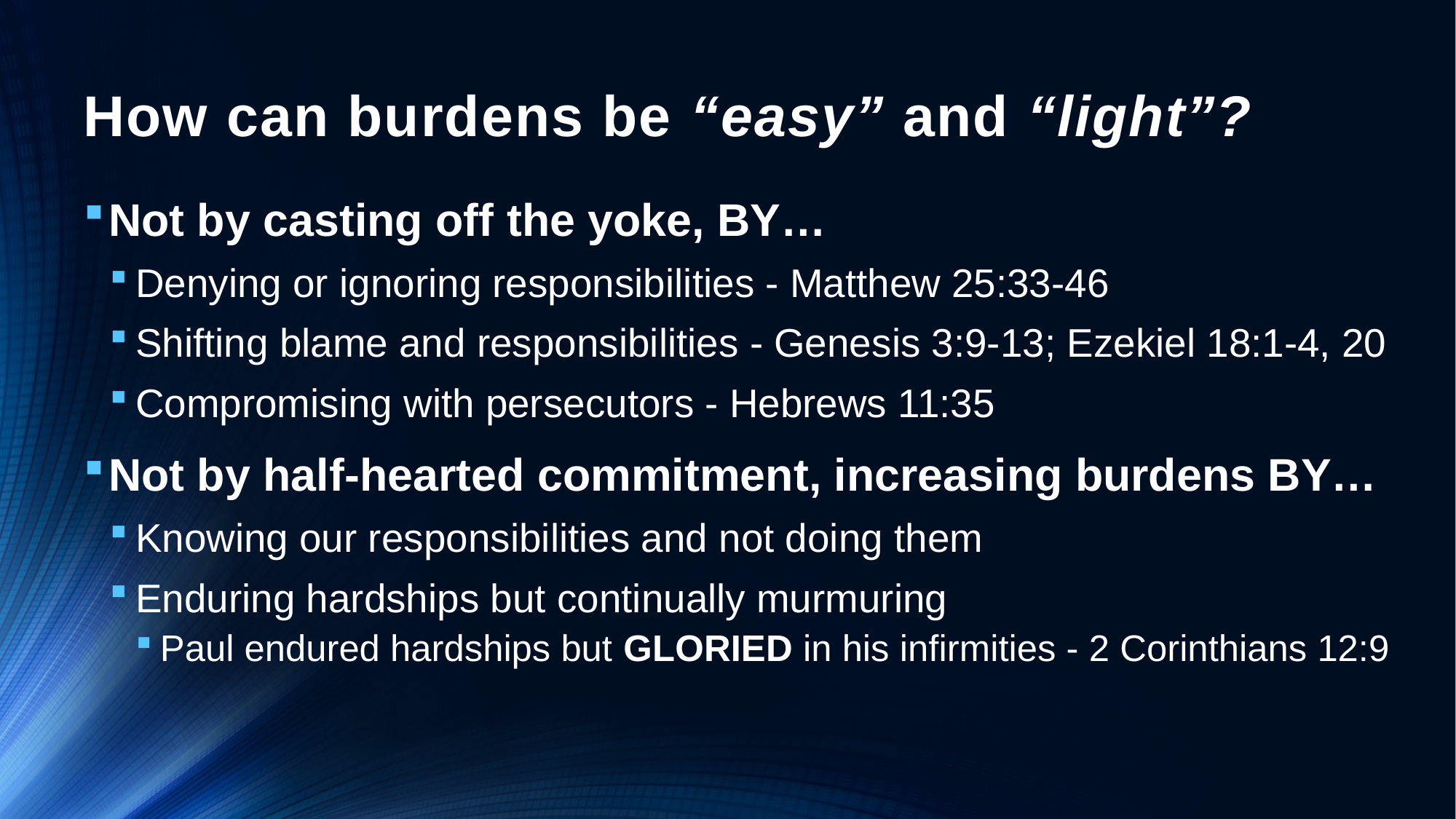

# How can burdens be “easy” and “light”?
Not by casting off the yoke, BY…
Denying or ignoring responsibilities - Matthew 25:33-46
Shifting blame and responsibilities - Genesis 3:9-13; Ezekiel 18:1-4, 20
Compromising with persecutors - Hebrews 11:35
Not by half-hearted commitment, increasing burdens BY…
Knowing our responsibilities and not doing them
Enduring hardships but continually murmuring
Paul endured hardships but GLORIED in his infirmities - 2 Corinthians 12:9